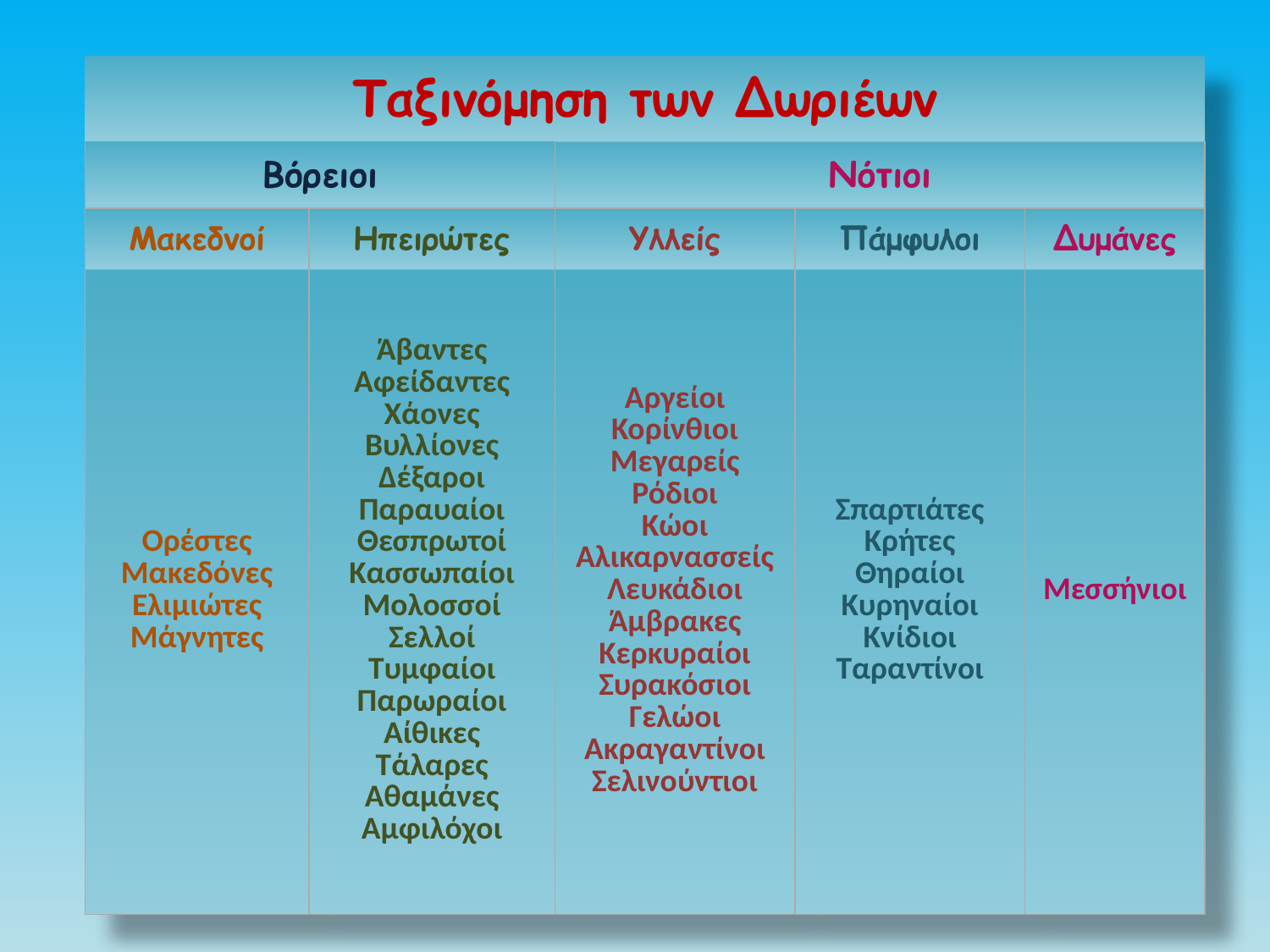

| Ταξινόμηση των Δωριέων |  |  |  |  |
| --- | --- | --- | --- | --- |
| Βόρειοι |  | Νότιοι |  |  |
| Μακεδνοί | Ηπειρώτες | Υλλείς | Πάμφυλοι | Δυμάνες |
| Ορέστες Μακεδόνες Ελιμιώτες Μάγνητες | Άβαντες Αφείδαντες Χάονες Βυλλίονες Δέξαροι Παραυαίοι Θεσπρωτοί Κασσωπαίοι Μολοσσοί Σελλοί Τυμφαίοι Παρωραίοι Αίθικες Τάλαρες Αθαμάνες Αμφιλόχοι | Αργείοι Κορίνθιοι Μεγαρείς Ρόδιοι Κώοι Αλικαρνασσείς Λευκάδιοι Άμβρακες Κερκυραίοι Συρακόσιοι Γελώοι Ακραγαντίνοι Σελινούντιοι | Σπαρτιάτες Κρήτες Θηραίοι Κυρηναίοι Κνίδιοι Ταραντίνοι | Μεσσήνιοι |